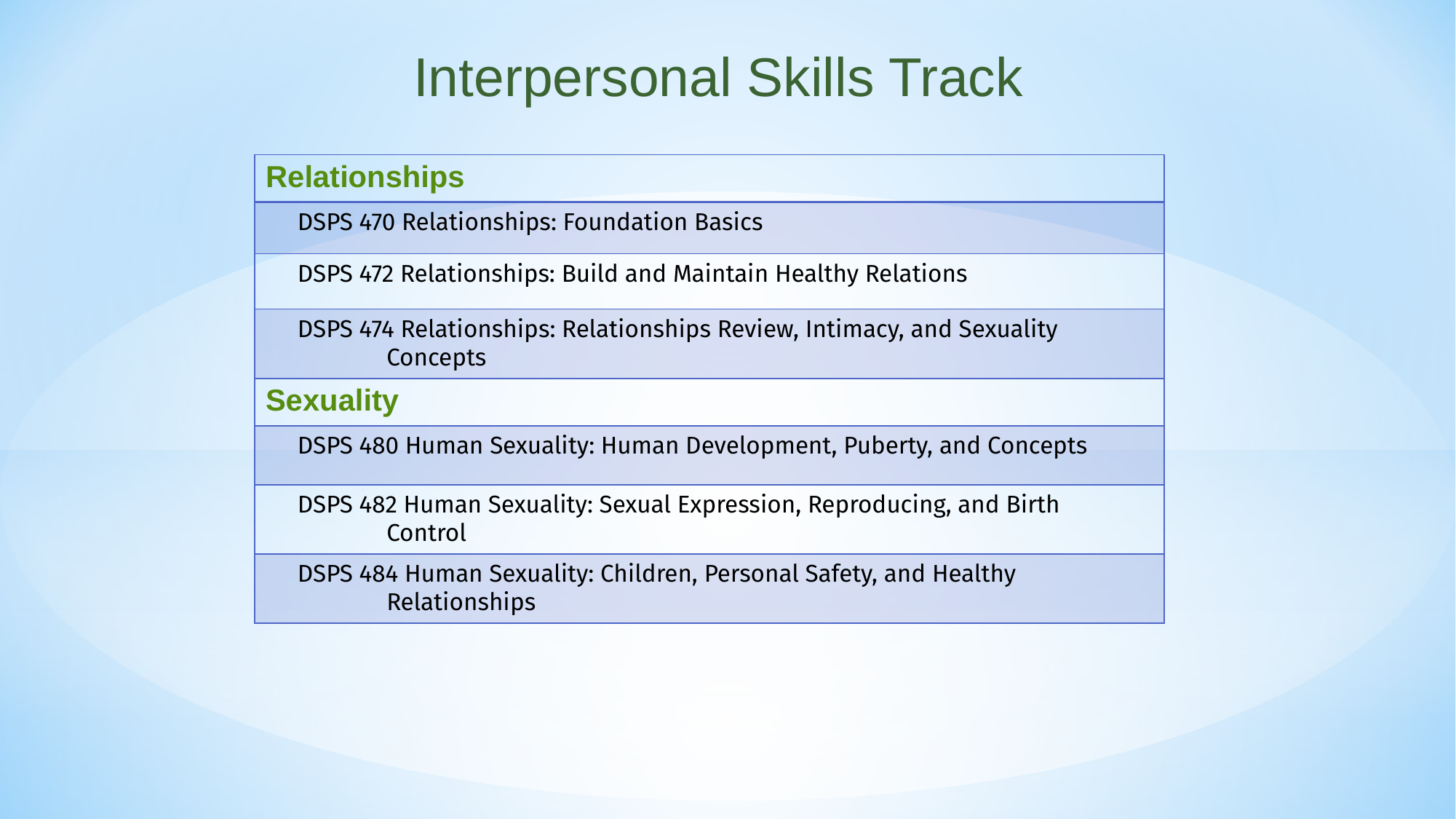

Interpersonal Skills Track
| Relationships |
| --- |
| DSPS 470 Relationships: Foundation Basics |
| DSPS 472 Relationships: Build and Maintain Healthy Relations |
| DSPS 474 Relationships: Relationships Review, Intimacy, and Sexuality Concepts |
| Sexuality |
| DSPS 480 Human Sexuality: Human Development, Puberty, and Concepts |
| DSPS 482 Human Sexuality: Sexual Expression, Reproducing, and Birth Control |
| DSPS 484 Human Sexuality: Children, Personal Safety, and Healthy Relationships |